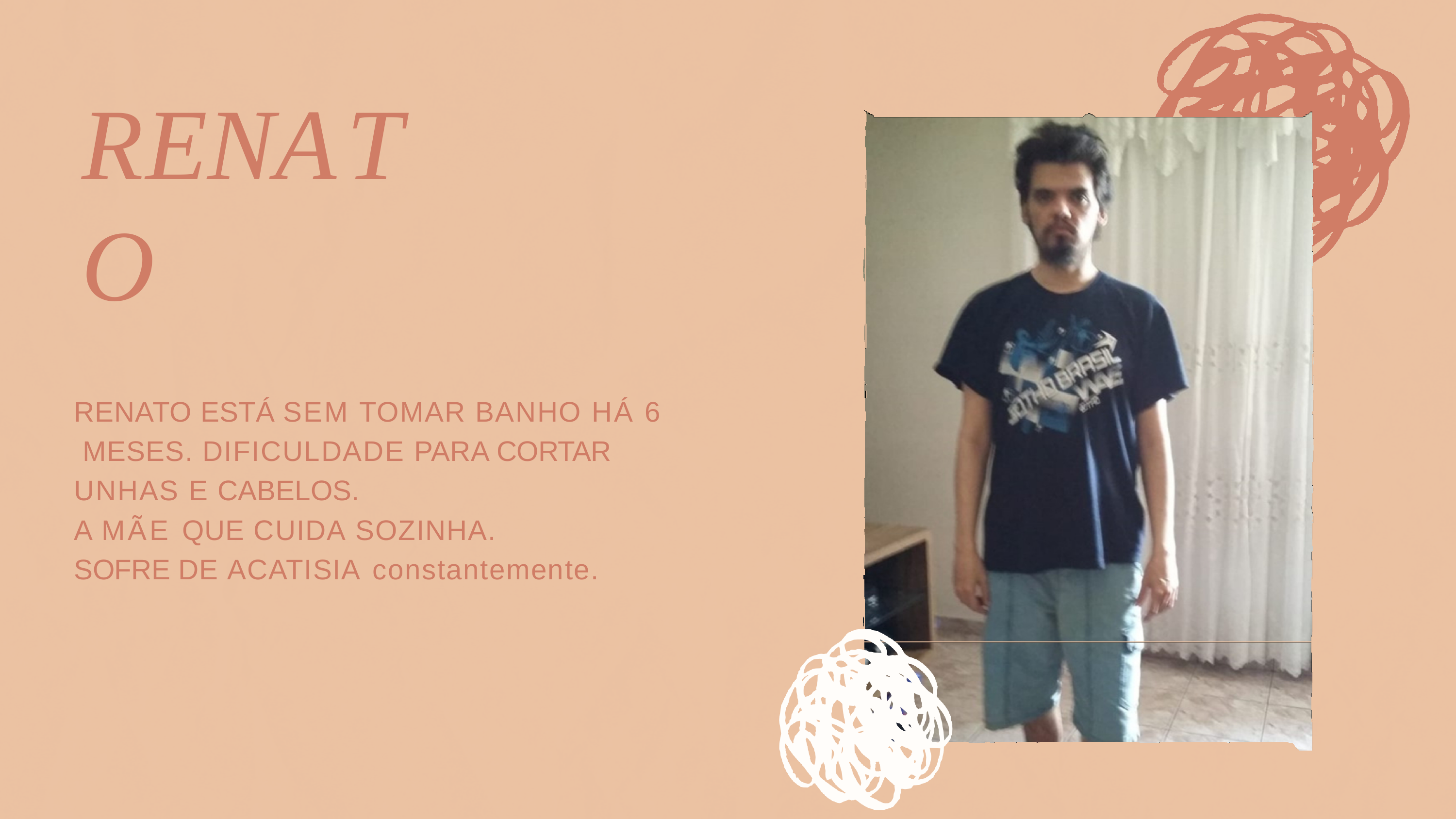

# RENATO

RENATO ESTÁ SEM TOMAR BANHO HÁ 6  MESES. DIFICULDADE PARA CORTAR  UNHAS E CABELOS.
A MÃE QUE CUIDA SOZINHA.
SOFRE DE ACATISIA constantemente.